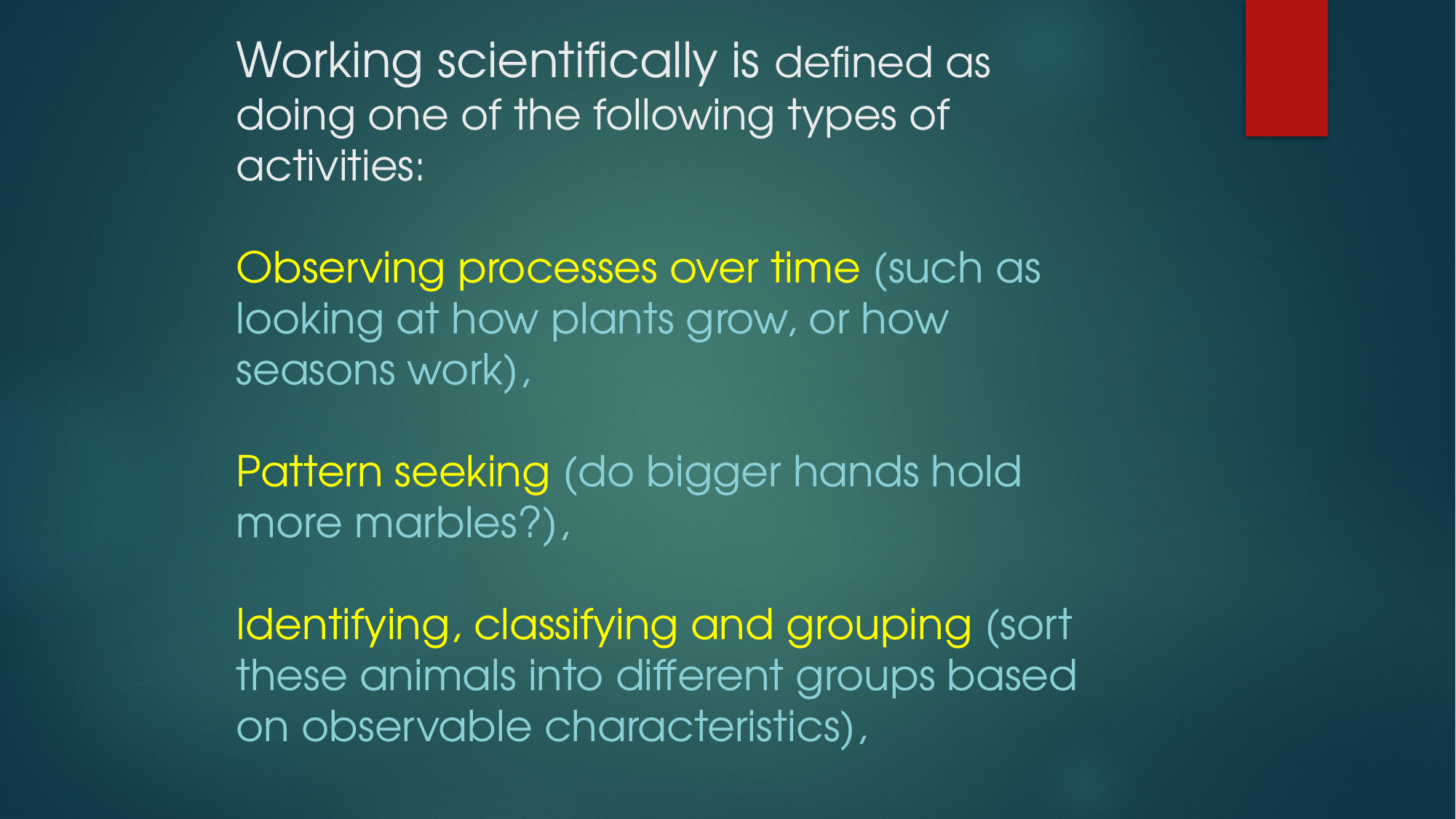

# Working scientifically is defined as doing one of the following types of activities: Observing processes over time (such as looking at how plants grow, or how seasons work), Pattern seeking (do bigger hands hold more marbles?), Identifying, classifying and grouping (sort these animals into different groups based on observable characteristics),